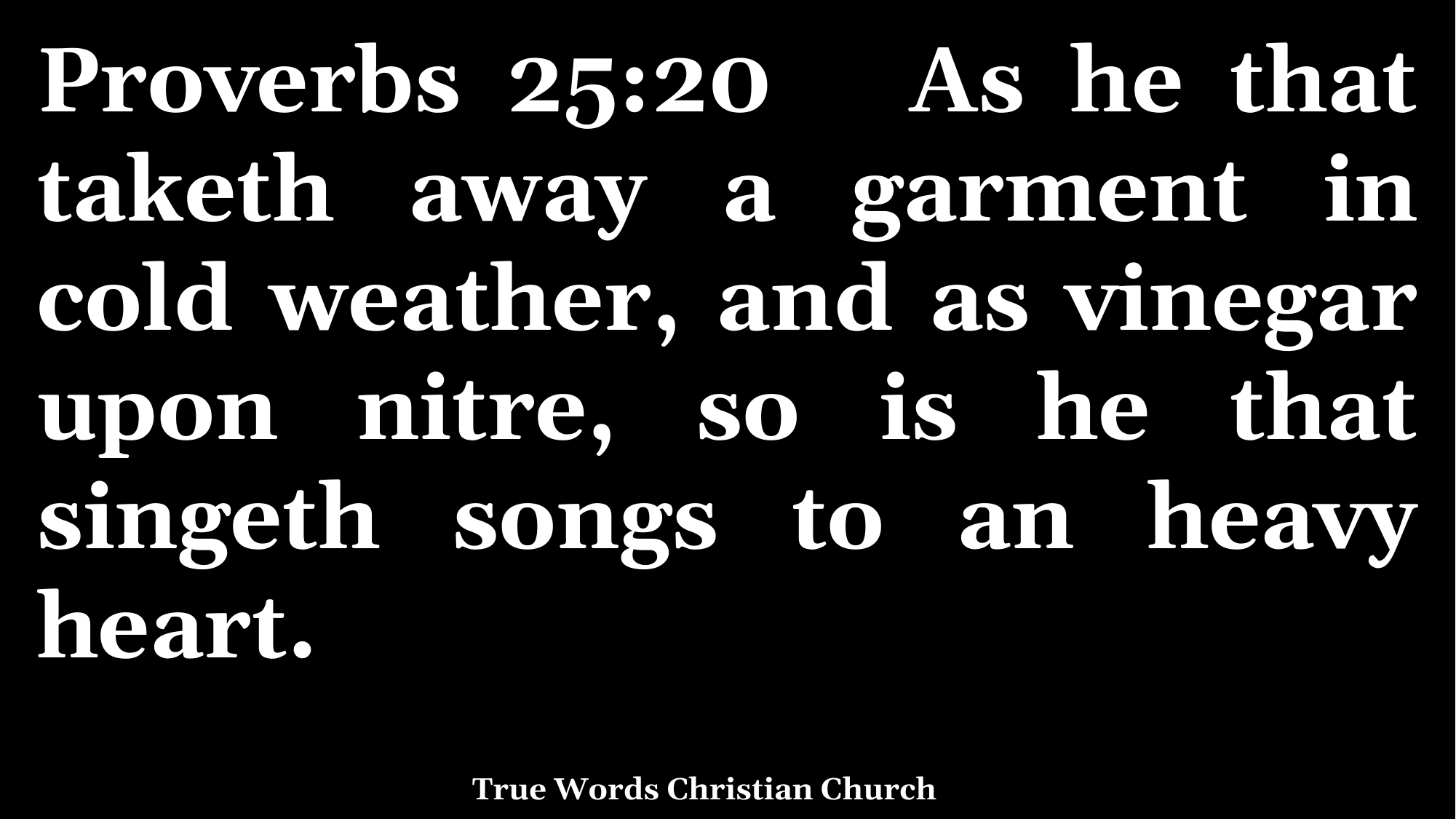

Proverbs 25:20   As he that taketh away a garment in cold weather, and as vinegar upon nitre, so is he that singeth songs to an heavy heart.
True Words Christian Church